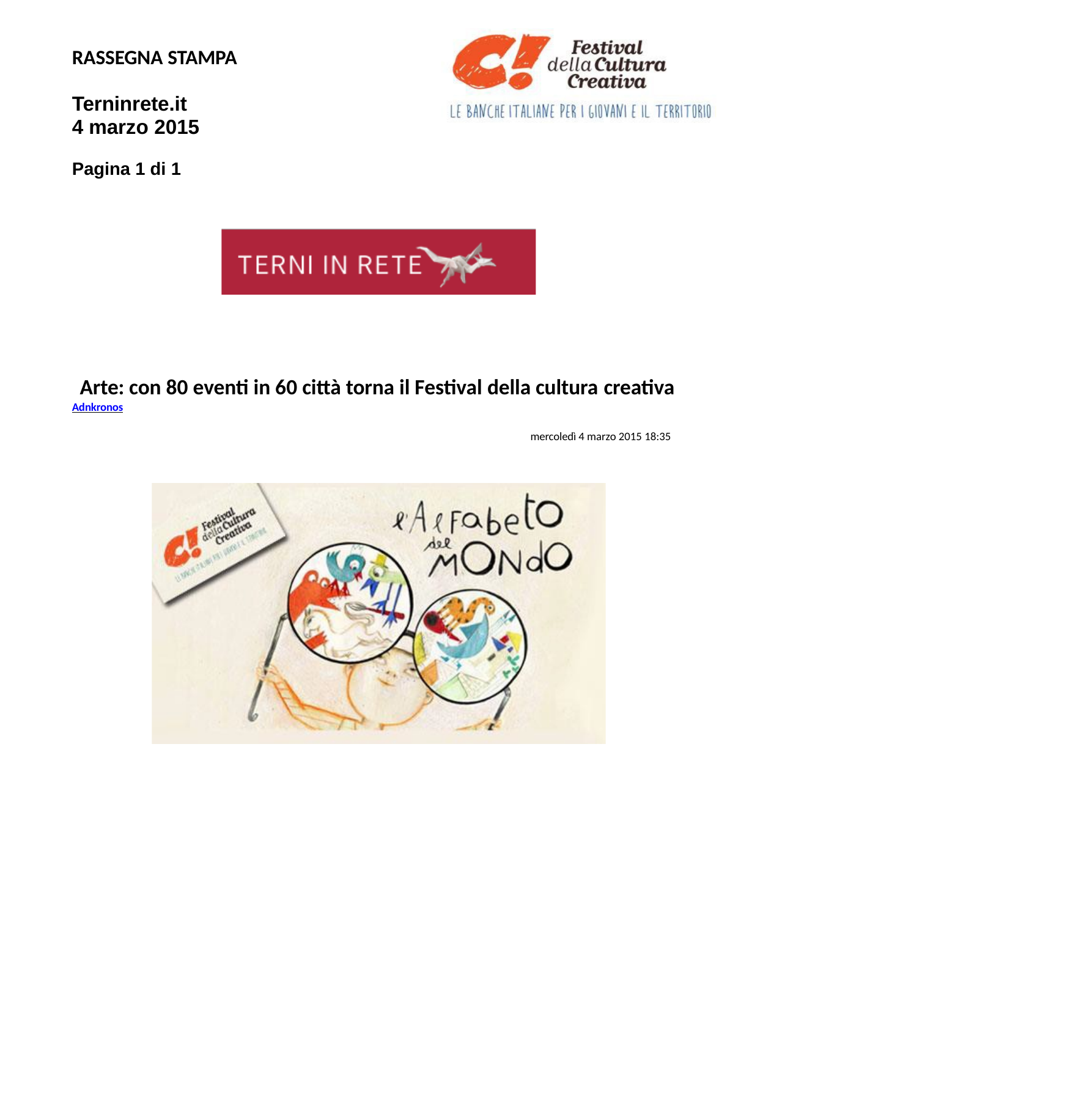

RASSEGNA STAMPA

Terninrete.it  4 marzo 2015
Pagina 1 di 1

Arte: con 80 eventi in 60 città torna il Festival della cultura creativa
Adnkronos

mercoledì 4 marzo 2015 18:35